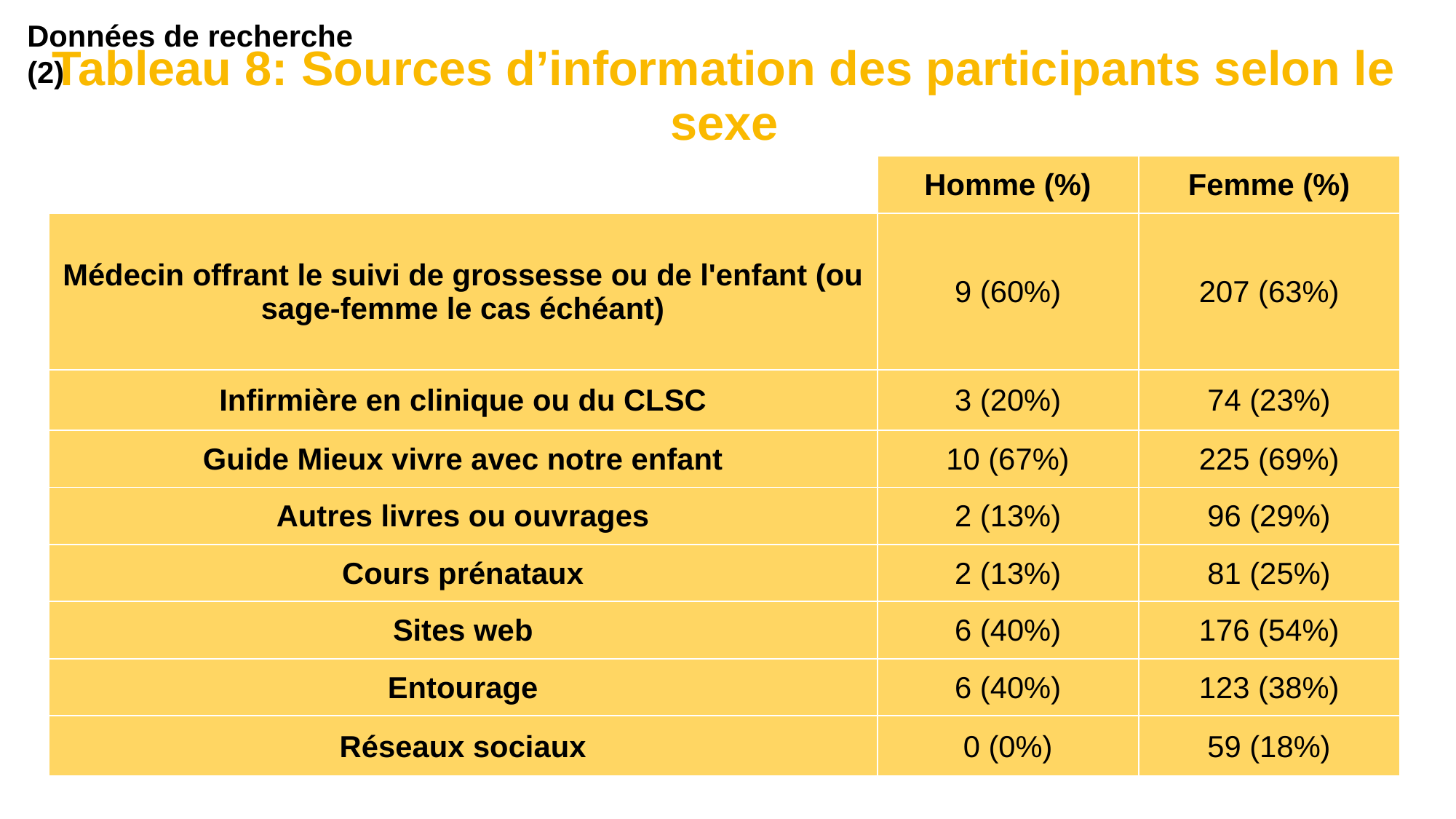

Données de recherche (2)
| Tableau 8: Sources d’information des participants selon le sexe |  |  |
| --- | --- | --- |
|  | Homme (%) | Femme (%) |
| Médecin offrant le suivi de grossesse ou de l'enfant (ou sage-femme le cas échéant) | 9 (60%) | 207 (63%) |
| Infirmière en clinique ou du CLSC | 3 (20%) | 74 (23%) |
| Guide Mieux vivre avec notre enfant | 10 (67%) | 225 (69%) |
| Autres livres ou ouvrages | 2 (13%) | 96 (29%) |
| Cours prénataux | 2 (13%) | 81 (25%) |
| Sites web | 6 (40%) | 176 (54%) |
| Entourage | 6 (40%) | 123 (38%) |
| Réseaux sociaux | 0 (0%) | 59 (18%) |